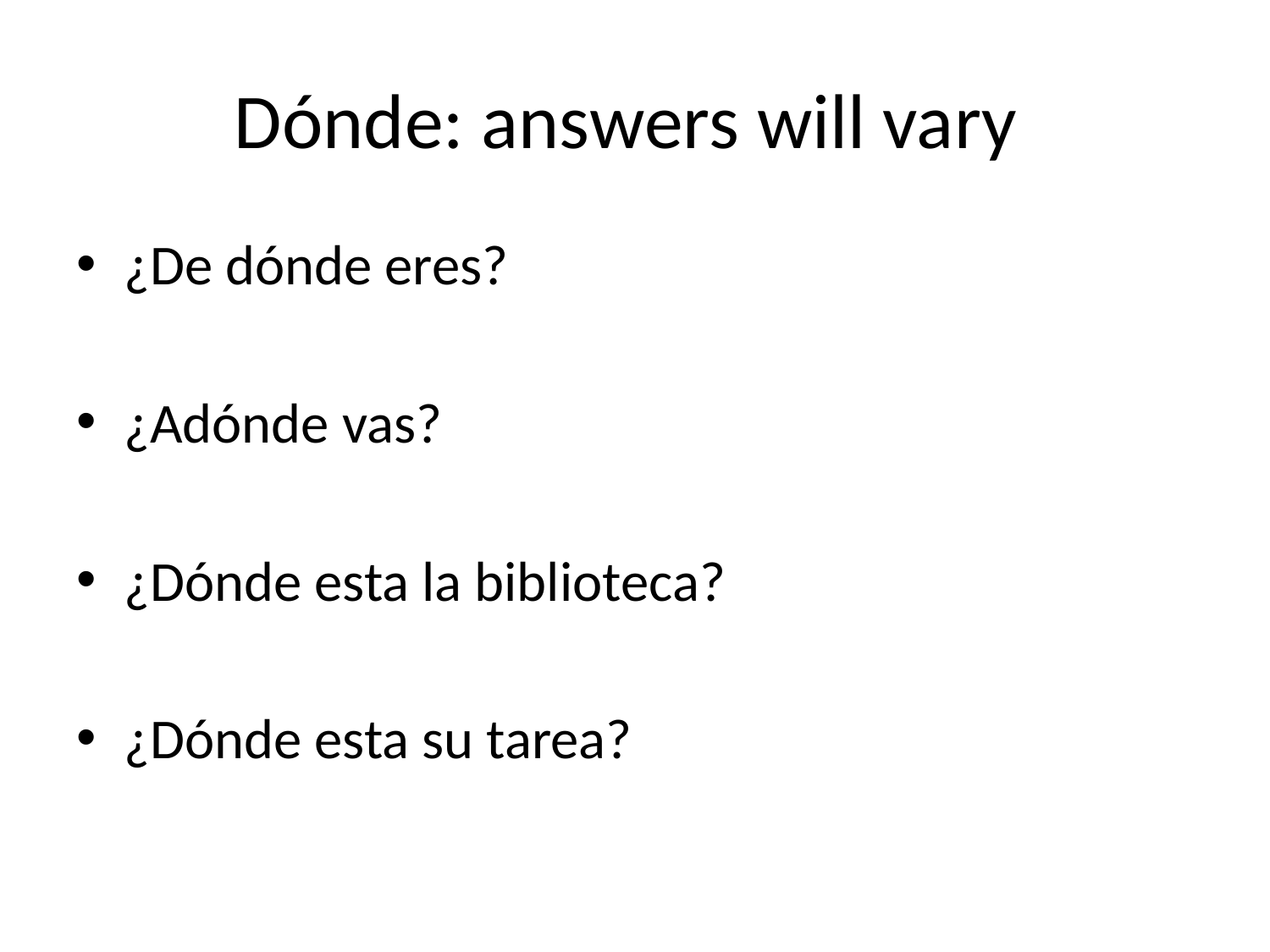

# Dónde: answers will vary
¿De dónde eres?

¿Adónde vas?

¿Dónde esta la biblioteca?

¿Dónde esta su tarea?